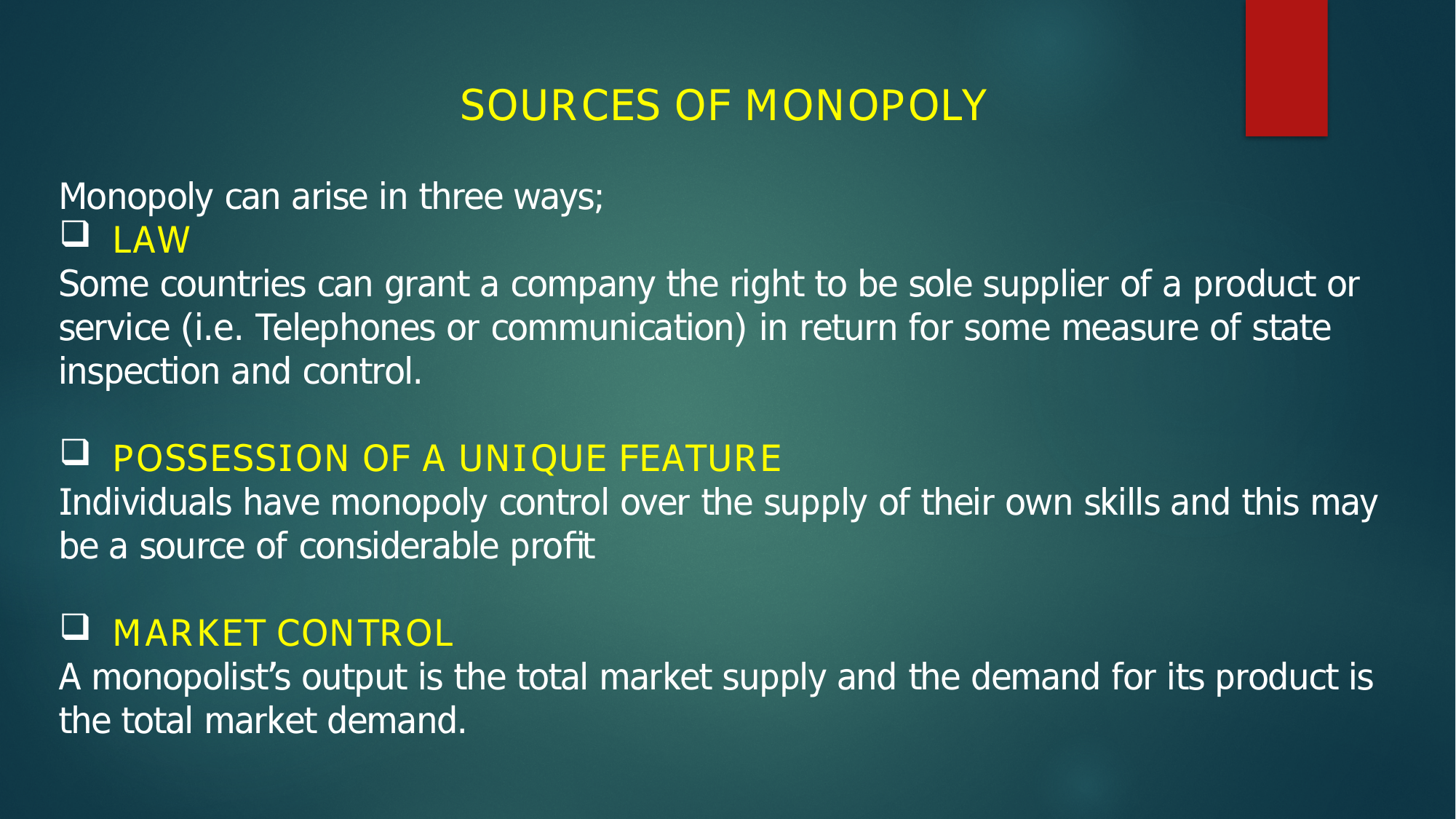

SOURCES OF MONOPOLY

Monopoly can arise in three ways;
  LAW
Some countries can grant a company the right to be sole supplier of a product or service (i.e. Telephones or communication) in return for some measure of state inspection and control.

  POSSESSION OF A UNIQUE FEATURE
Individuals have monopoly control over the supply of their own skills and this may be a source of considerable profit

  MARKET CONTROL
A monopolist’s output is the total market supply and the demand for its product is the total market demand.